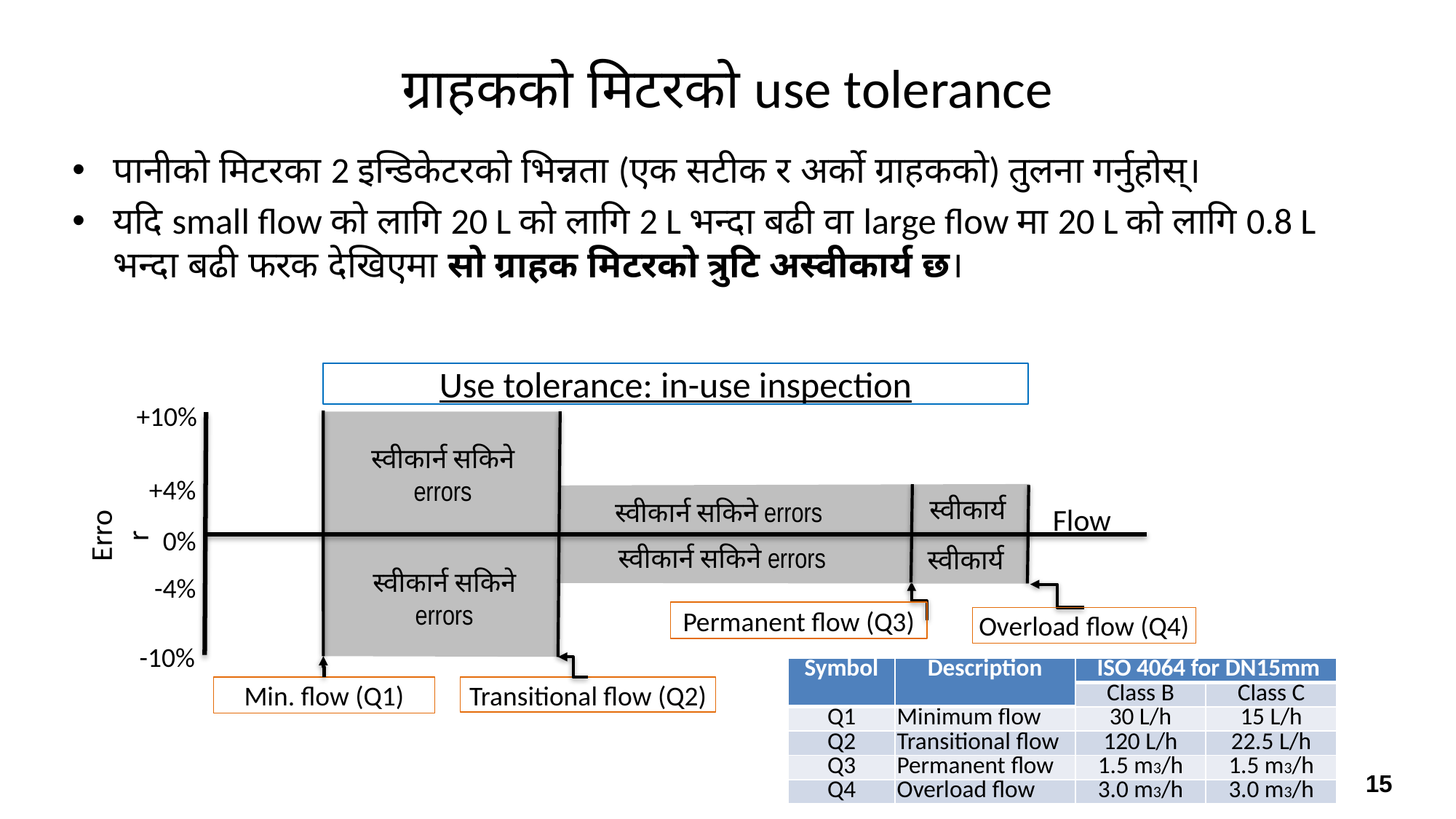

# ग्राहकको मिटरको use tolerance
पानीको मिटरका 2 इन्डिकेटरको भिन्नता (एक सटीक र अर्को ग्राहकको) तुलना गर्नुहोस्।
यदि small flow को लागि 20 L को लागि 2 L भन्दा बढी वा large flow मा 20 L को लागि 0.8 L भन्दा बढी फरक देखिएमा सो ग्राहक मिटरको त्रुटि अस्वीकार्य छ।

Use tolerance: in-use inspection
+10%

+4%
Error
-4%
Permanent flow (Q3)
Overload flow (Q4)
-10%
Min. flow (Q1)
Transitional flow (Q2)
स्वीकार्न सकिने errors
स्वीकार्य
स्वीकार्न सकिने errors
0%
स्वीकार्य
स्वीकार्न सकिने errors
स्वीकार्न सकिने errors
Flow
| Symbol | Description | ISO 4064 for DN15mm |  |
| --- | --- | --- | --- |
|  |  | Class B | Class C |
| Q1 | Minimum flow | 30 L/h | 15 L/h |
| Q2 | Transitional flow | 120 L/h | 22.5 L/h |
| Q3 | Permanent flow | 1.5 m3/h | 1.5 m3/h |
| Q4 | Overload flow | 3.0 m3/h | 3.0 m3/h |
15